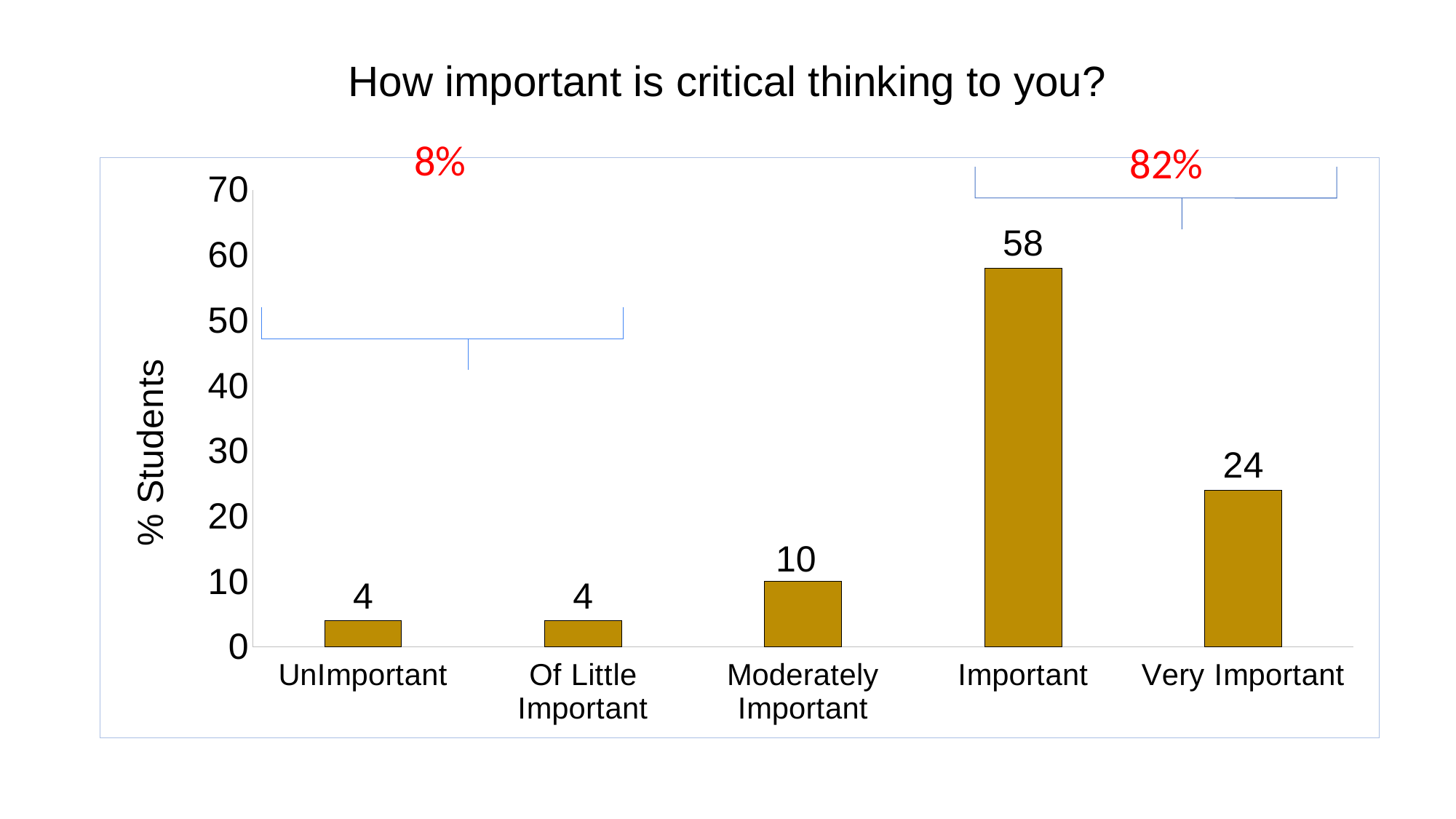

# How important is critical thinking to you?
8%

82%

### Chart

| Category |  |
|---|---|
| UnImportant | 4.0 |
| Of Little Important | 4.0 |
| Moderately Important | 10.0 |
| Important | 58.0 |
| Very Important | 24.0 |